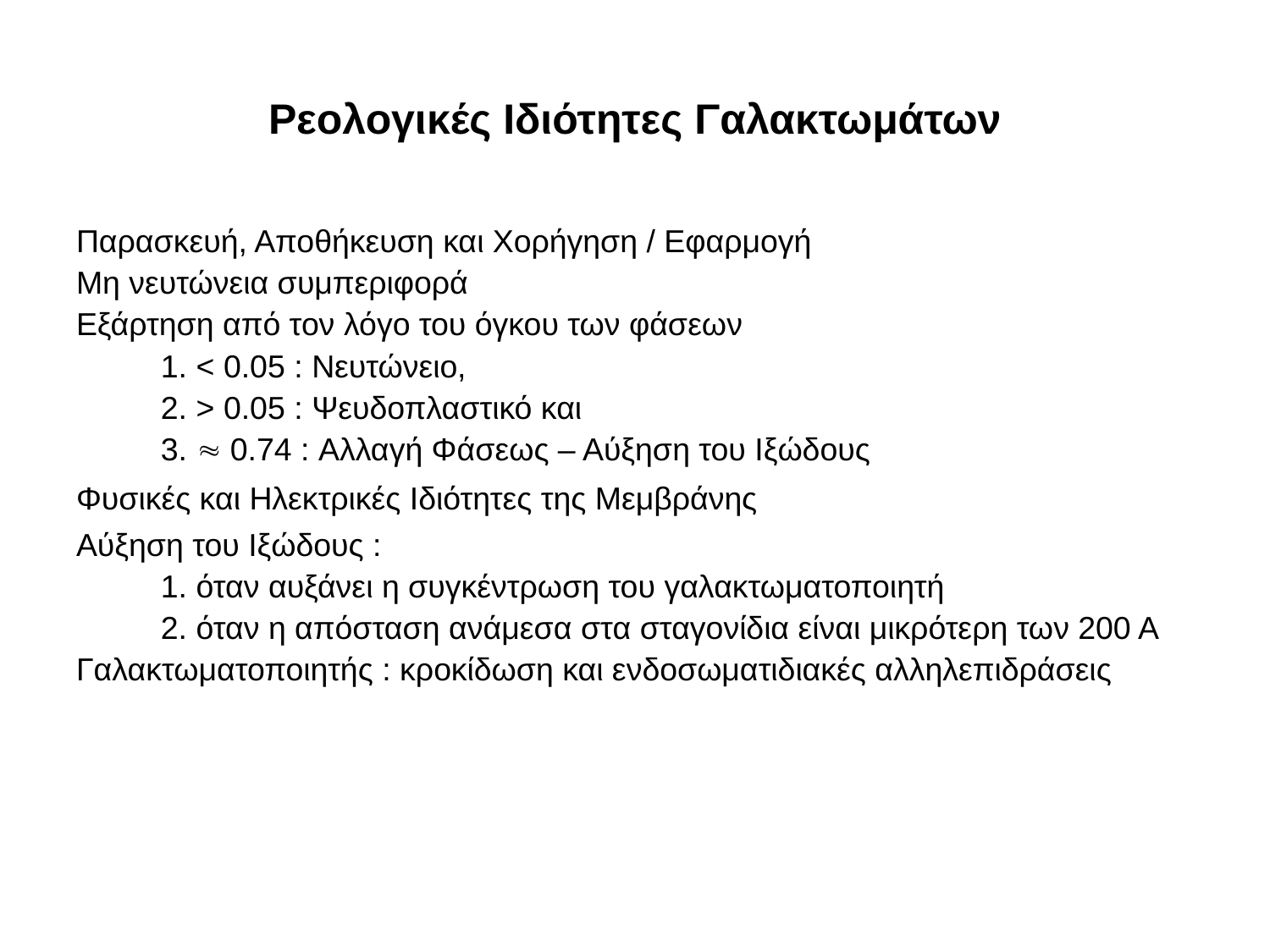

# Ρεολογικές Ιδιότητες Γαλακτωμάτων
Παρασκευή, Αποθήκευση και Χορήγηση / Εφαρμογή
Μη νευτώνεια συμπεριφορά
Εξάρτηση από τον λόγο του όγκου των φάσεων
	1. < 0.05 : Νευτώνειο,
	2. > 0.05 : Ψευδοπλαστικό και
	3. ≈ 0.74 : Αλλαγή Φάσεως – Αύξηση του Ιξώδους
Φυσικές και Ηλεκτρικές Ιδιότητες της Μεμβράνης
Αύξηση του Ιξώδους :
	1. όταν αυξάνει η συγκέντρωση του γαλακτωματοποιητή
	2. όταν η απόσταση ανάμεσα στα σταγονίδια είναι μικρότερη των 200 Α
Γαλακτωματοποιητής : κροκίδωση και ενδοσωματιδιακές αλληλεπιδράσεις